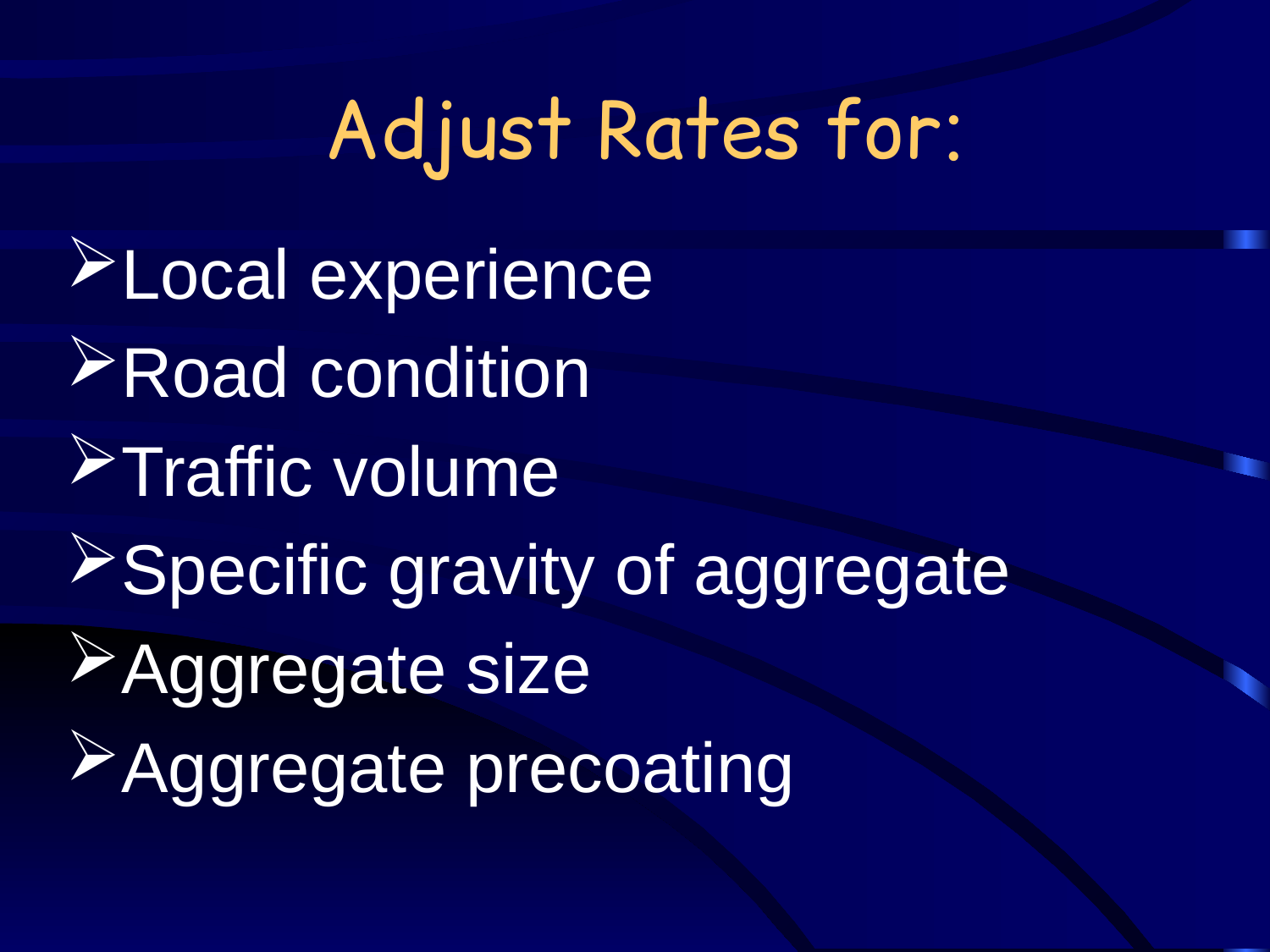

# Adjust Rates for:
Local experience
Road condition
Traffic volume
Specific gravity of aggregate
Aggregate size
Aggregate precoating